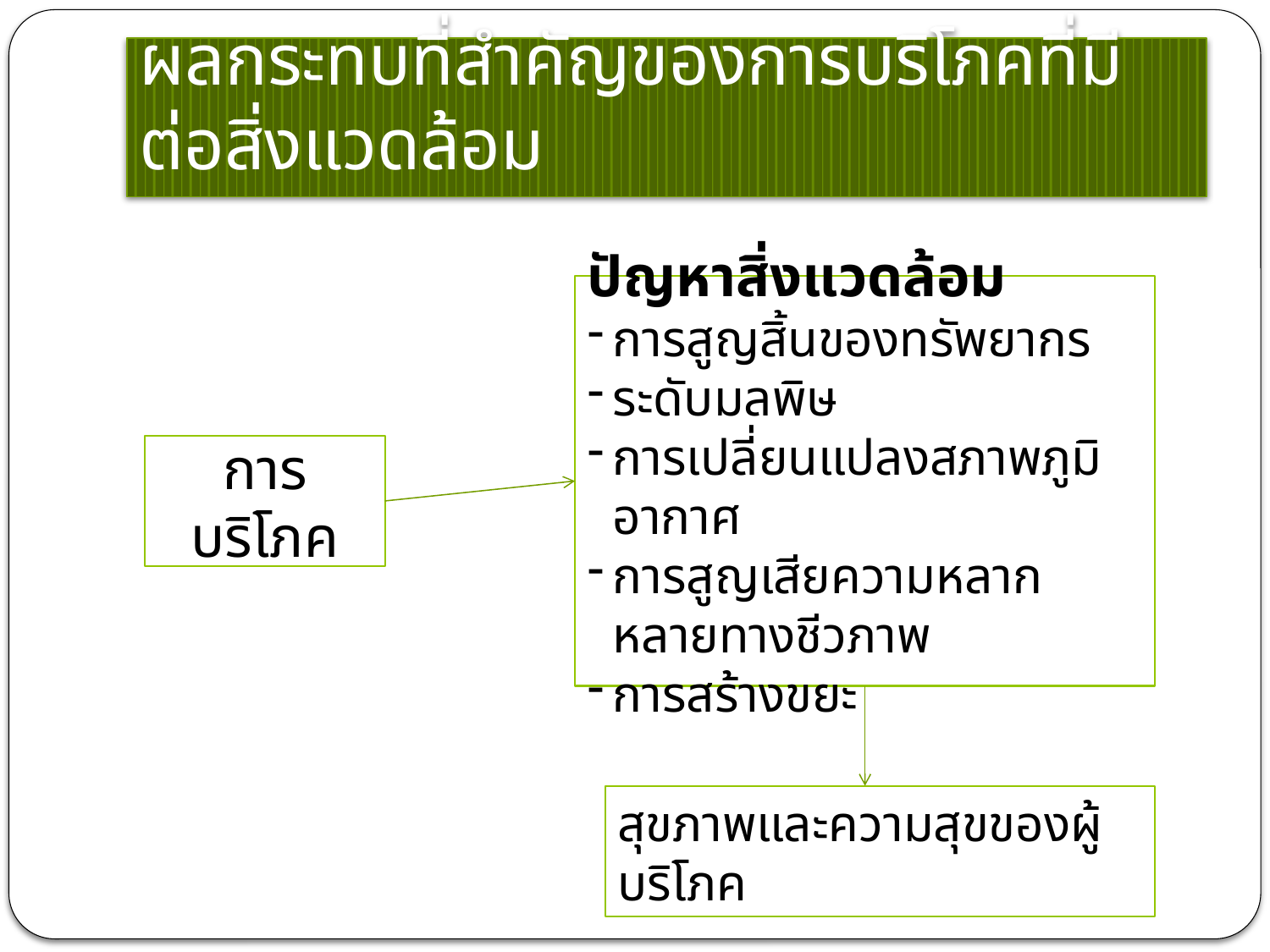

# ผลกระทบที่สำคัญของการบริโภคที่มีต่อสิ่งแวดล้อม

ปัญหาสิ่งแวดล้อม
การสูญสิ้นของทรัพยากร
ระดับมลพิษ
การเปลี่ยนแปลงสภาพภูมิอากาศ
การสูญเสียความหลากหลายทางชีวภาพ
การสร้างขยะ

การบริโภค
สุขภาพและความสุขของผู้บริโภค